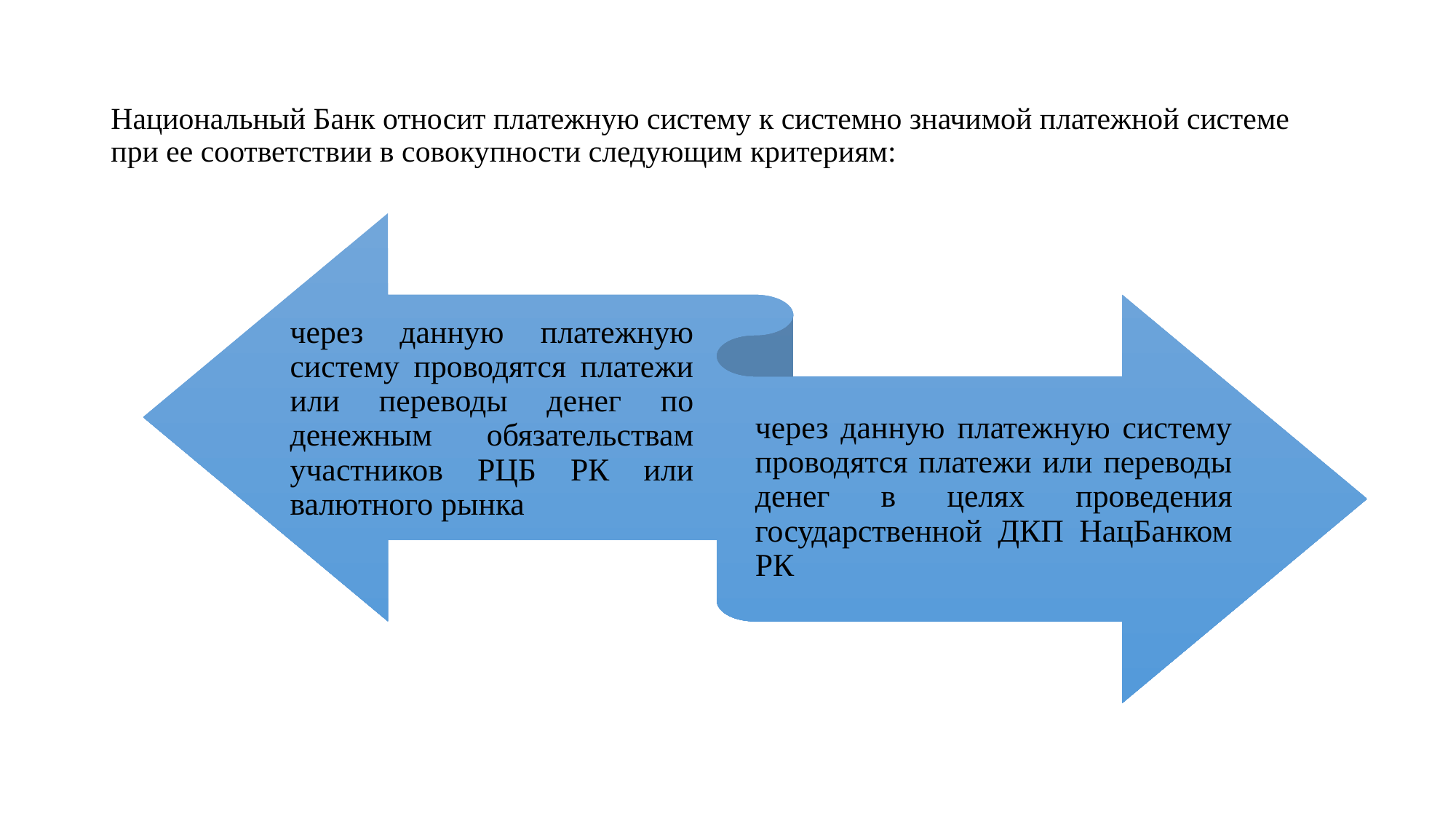

Национальный Банк относит платежную систему к системно значимой платежной системе при ее соответствии в совокупности следующим критериям:

через данную платежную систему проводятся платежи или переводы денег по денежным обязательствам участников РЦБ РК или валютного рынка
через данную платежную систему проводятся платежи или переводы денег в целях проведения государственной ДКП НацБанком РК